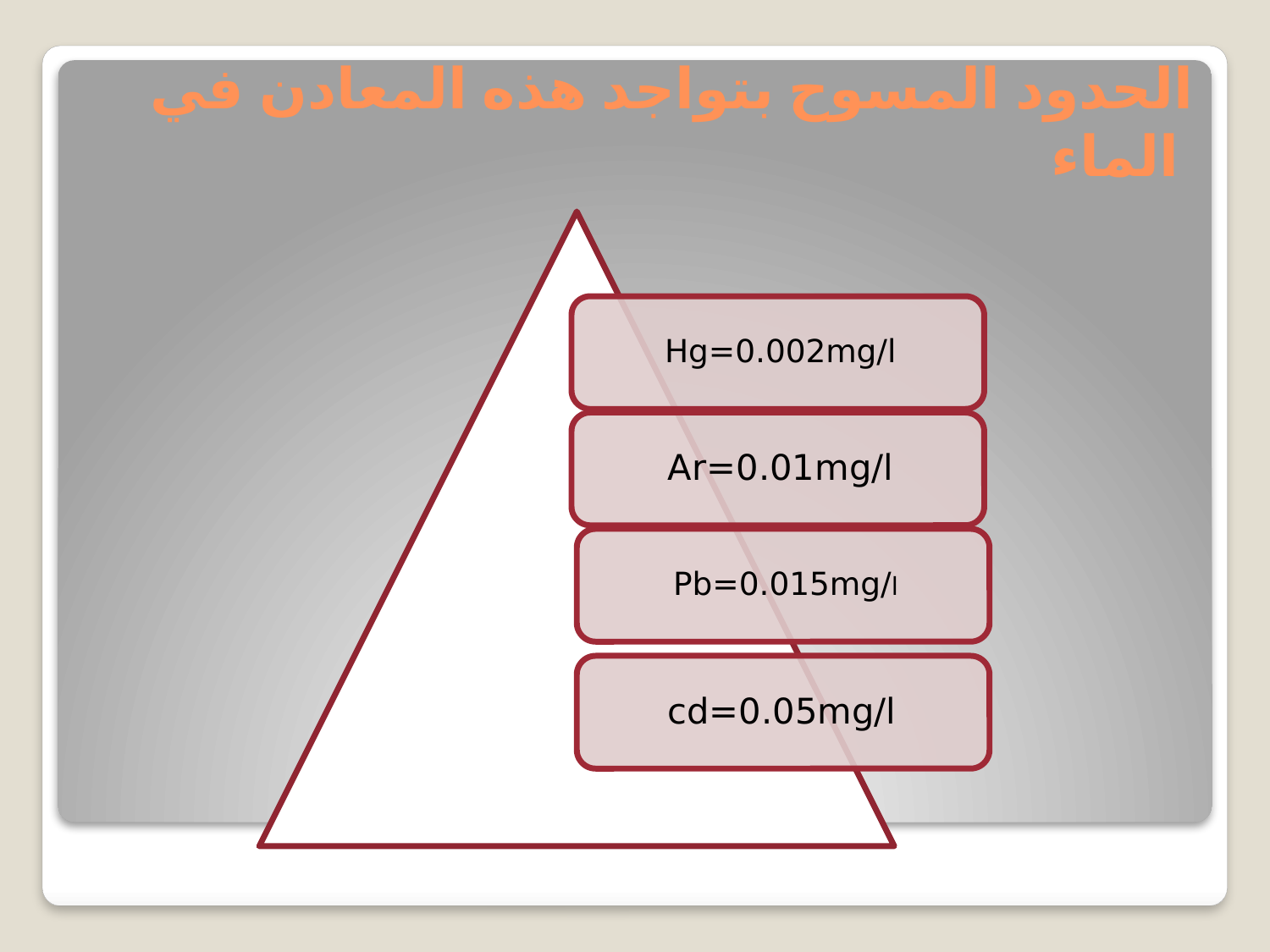

# الحدود المسوح بتواجد هذه المعادن في الماء
Ar=0.01mg/l
Hg=0.002mg/l
Pb=0.015mg/l
cd=0.05mg/l